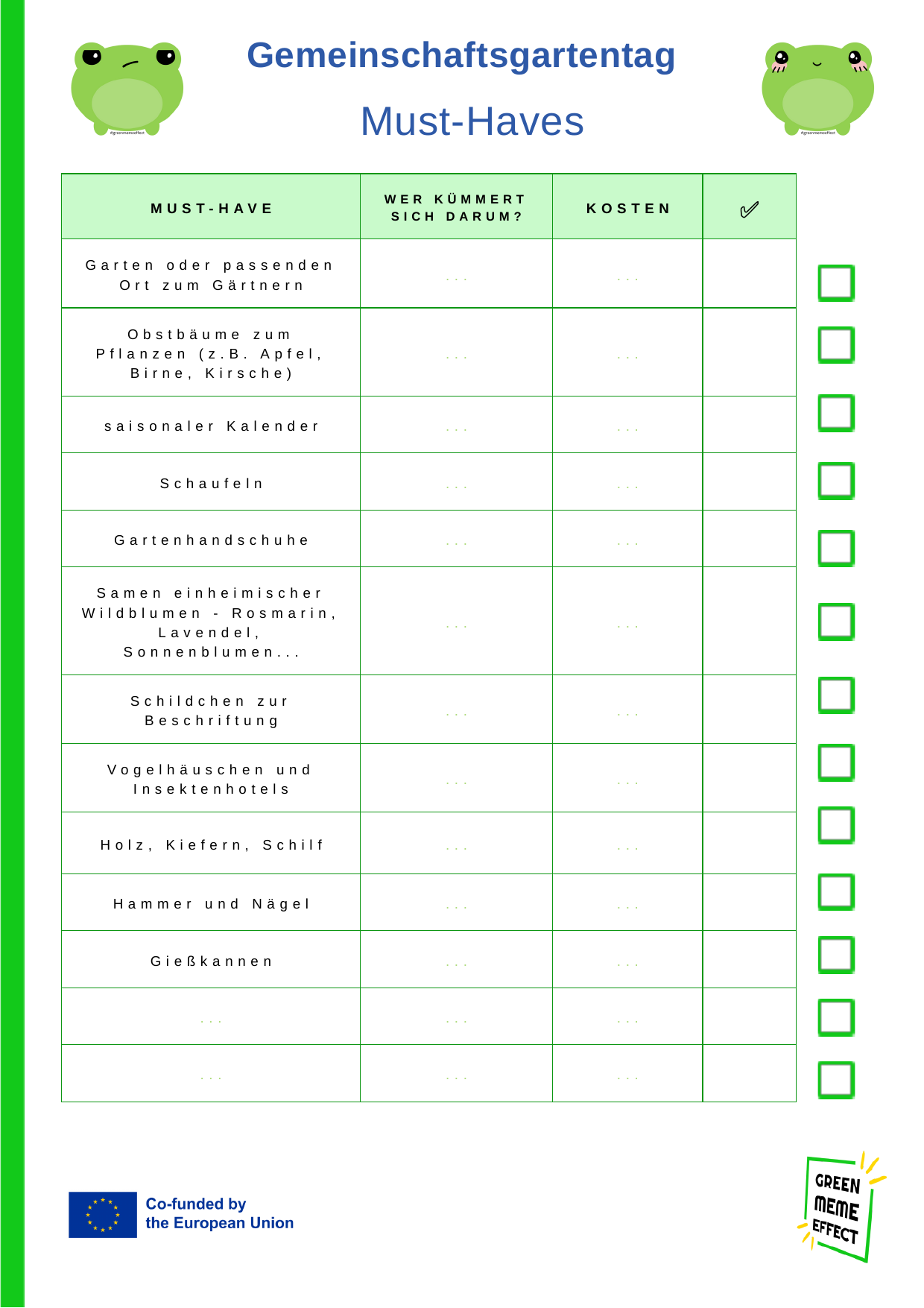

Gemeinschaftsgartentag
Must-Haves
| MUST-HAVE | WER KÜMMERT SICH DARUM? | KOSTEN | ✅ |
| --- | --- | --- | --- |
| Garten oder passenden Ort zum Gärtnern | ... | ... |  |
| Obstbäume zum Pflanzen (z.B. Apfel, Birne, Kirsche) | ... | ... |  |
| saisonaler Kalender | ... | ... |  |
| Schaufeln | ... | ... |  |
| Gartenhandschuhe | ... | ... |  |
| Samen einheimischer Wildblumen - Rosmarin, Lavendel, Sonnenblumen... | ... | ... |  |
| Schildchen zur Beschriftung | ... | ... |  |
| Vogelhäuschen und Insektenhotels | ... | ... |  |
| Holz, Kiefern, Schilf | ... | ... |  |
| Hammer und Nägel | ... | ... |  |
| Gießkannen | ... | ... |  |
| ... | ... | ... |  |
| ... | ... | ... |  |